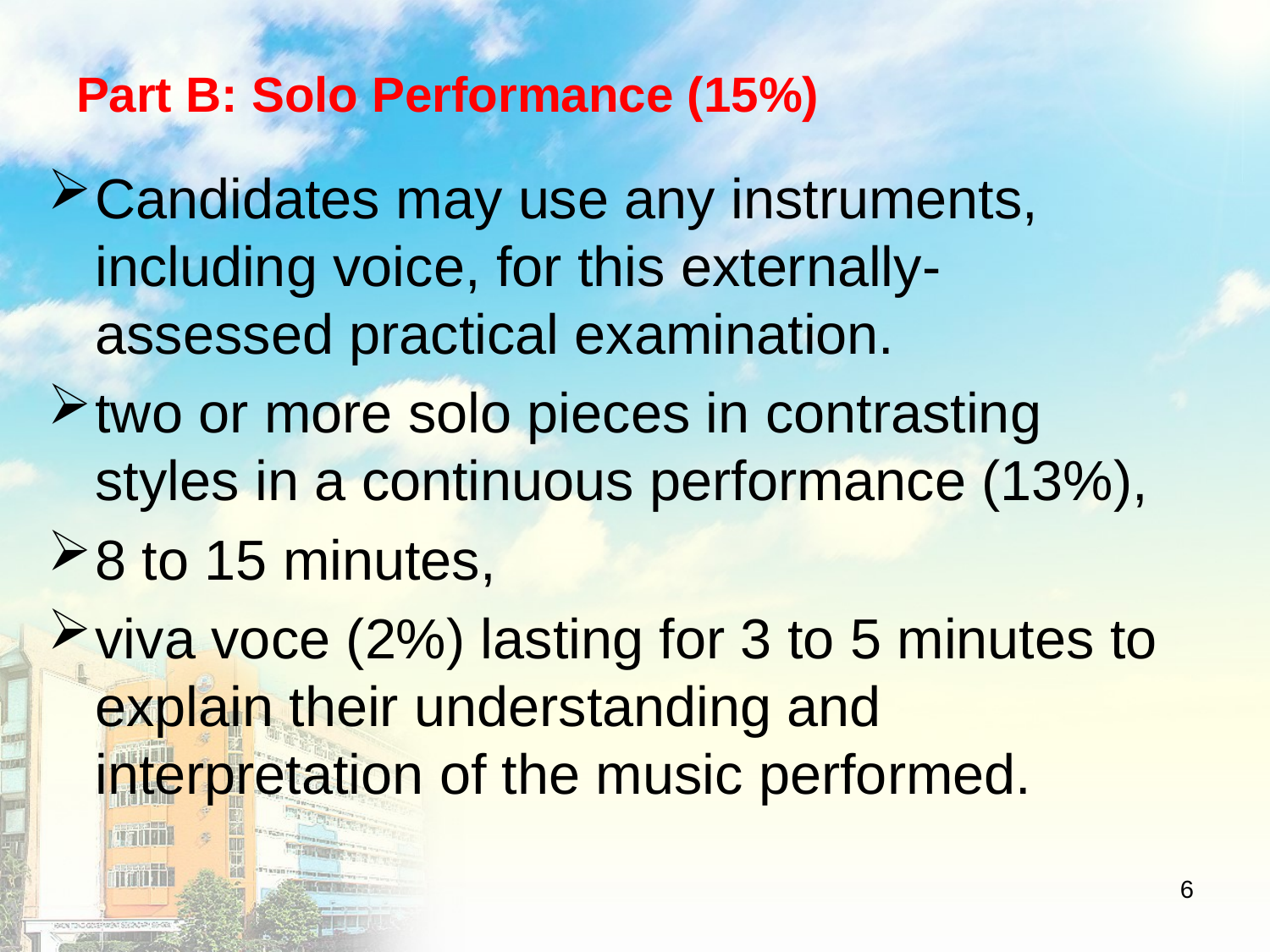

# Part B: Solo Performance (15%)
Candidates may use any instruments, including voice, for this externally-assessed practical examination.
two or more solo pieces in contrasting styles in a continuous performance (13%),
8 to 15 minutes,
viva voce (2%) lasting for 3 to 5 minutes to explain their understanding and interpretation of the music performed.
6